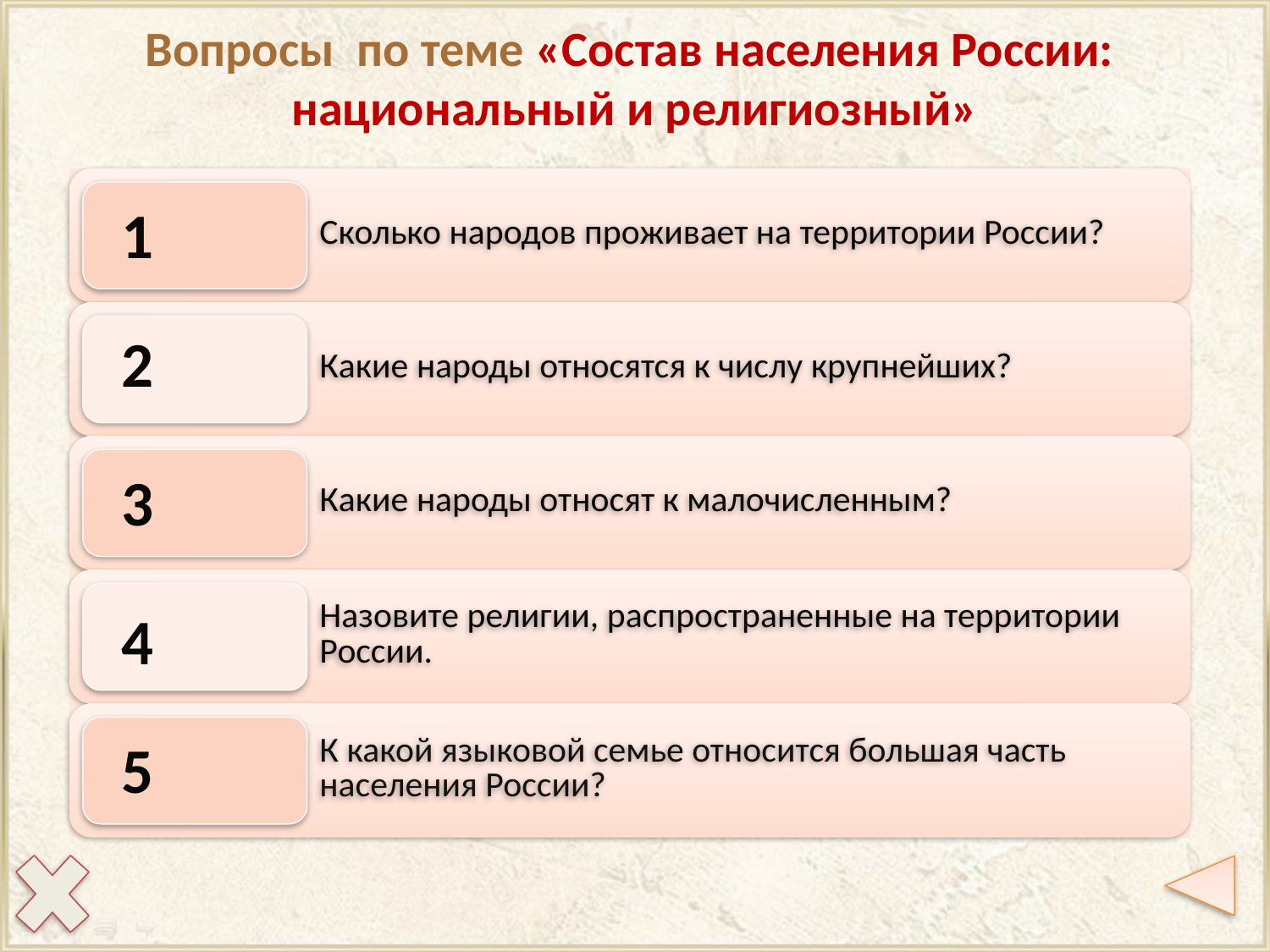

Вопросы  по теме «Состав населения России:
национальный и религиозный»
Сколько народов проживает на территории России?
Какие народы относятся к числу крупнейших?
Какие народы относят к малочисленным?
К какой языковой семье относится большая часть населения России?
Назовите религии, распространенные на территории России.
1
2
3
4
5